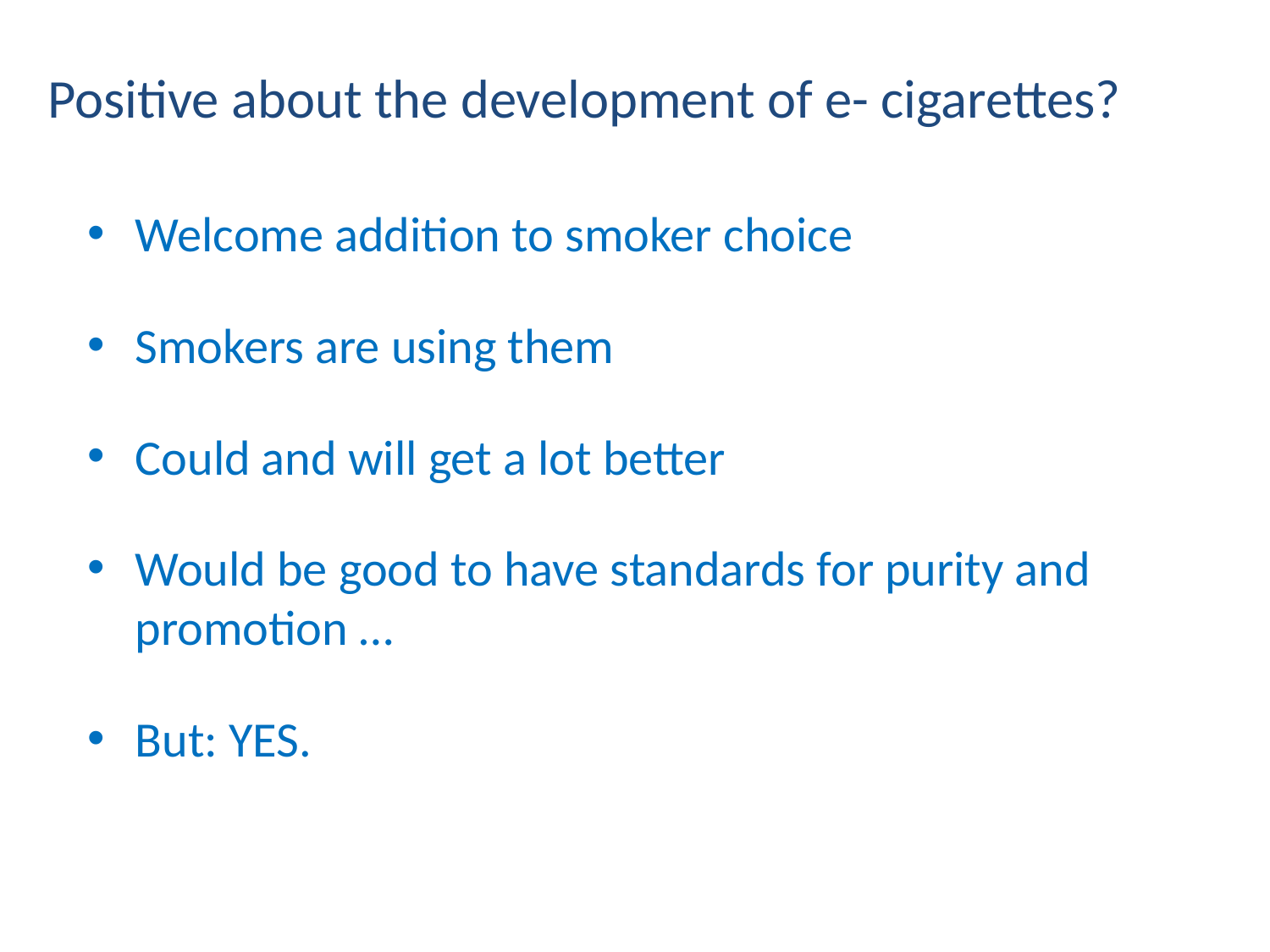

# Positive about the development of e- cigarettes?
Welcome addition to smoker choice
Smokers are using them
Could and will get a lot better
Would be good to have standards for purity and promotion …
But: YES.